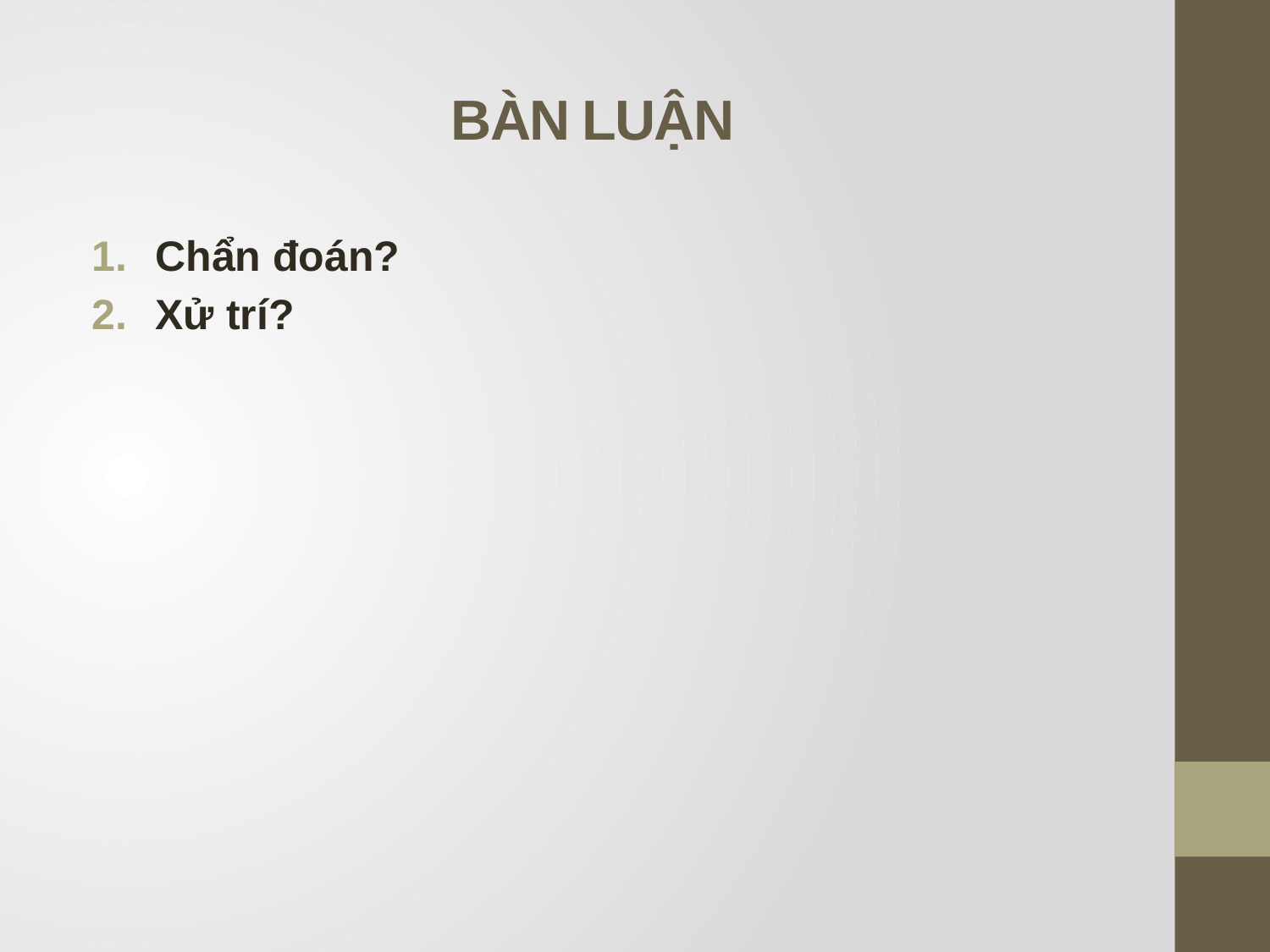

# BÀN LUẬN
Chẩn đoán?
Xử trí?